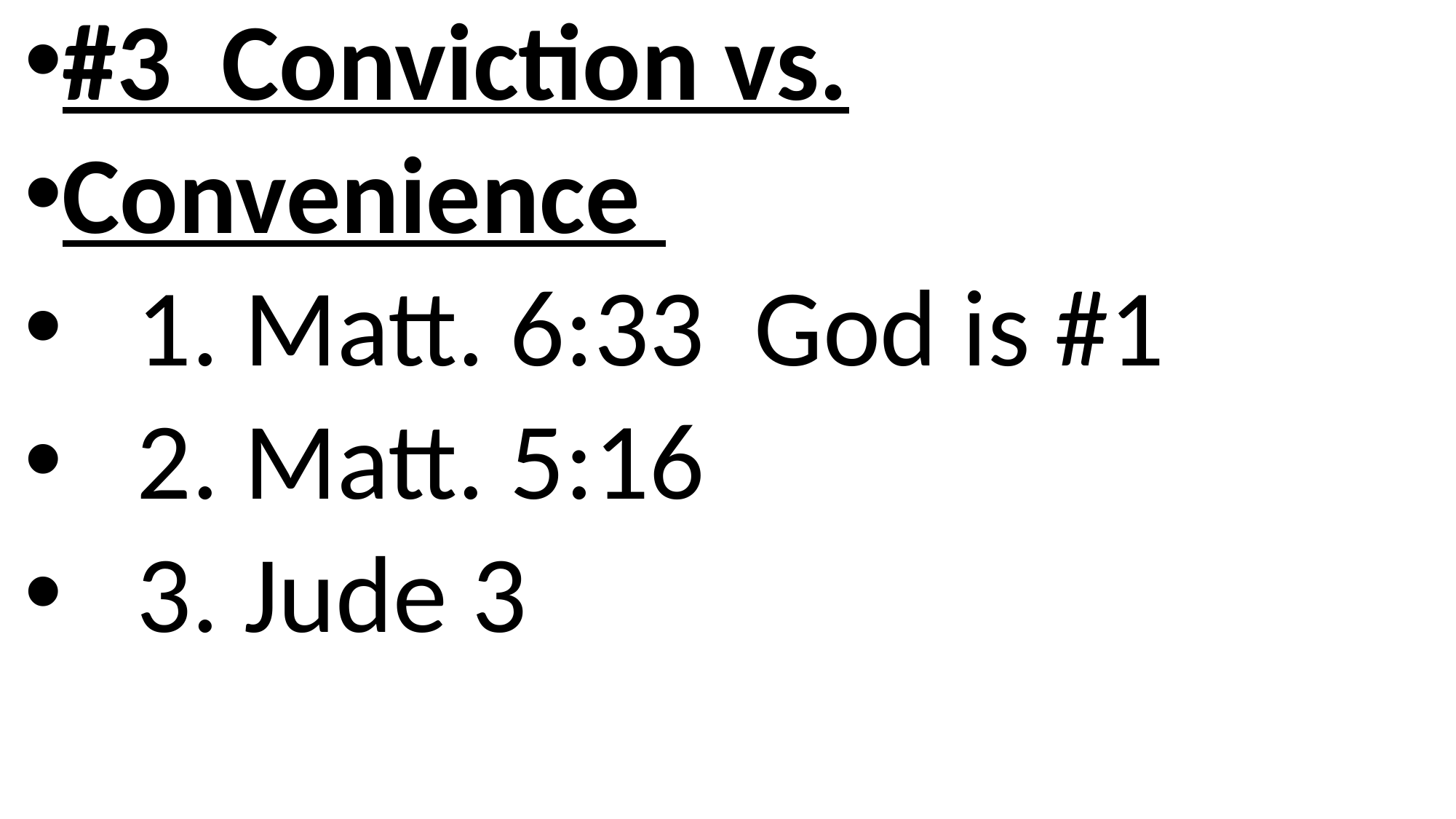

#3  Conviction vs.
Convenience
   1. Matt. 6:33  God is #1
   2. Matt. 5:16
   3. Jude 3